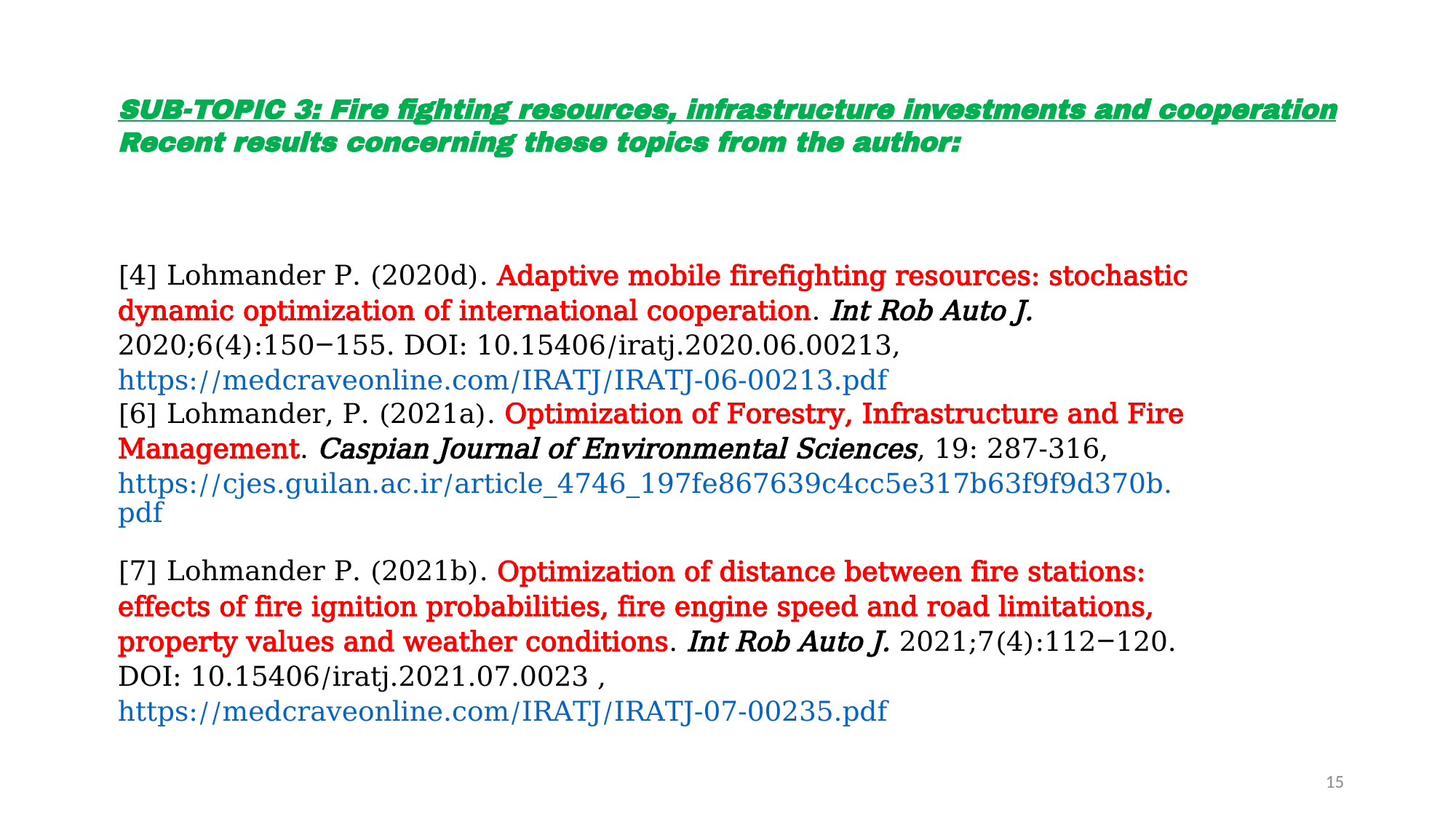

SUB-TOPIC 3: Fire fighting resources, infrastructure investments and cooperation
Recent results concerning these topics from the author:
[4] Lohmander P. (2020d). Adaptive mobile firefighting resources: stochastic dynamic optimization of international cooperation. Int Rob Auto J. 2020;6(4):150‒155. DOI: 10.15406/iratj.2020.06.00213, https://medcraveonline.com/IRATJ/IRATJ-06-00213.pdf
[6] Lohmander, P. (2021a). Optimization of Forestry, Infrastructure and Fire Management. Caspian Journal of Environmental Sciences, 19: 287-316, https://cjes.guilan.ac.ir/article_4746_197fe867639c4cc5e317b63f9f9d370b.pdf
[7] Lohmander P. (2021b). Optimization of distance between fire stations: effects of fire ignition probabilities, fire engine speed and road limitations, property values and weather conditions. Int Rob Auto J. 2021;7(4):112‒120. DOI: 10.15406/iratj.2021.07.0023 , https://medcraveonline.com/IRATJ/IRATJ-07-00235.pdf
15